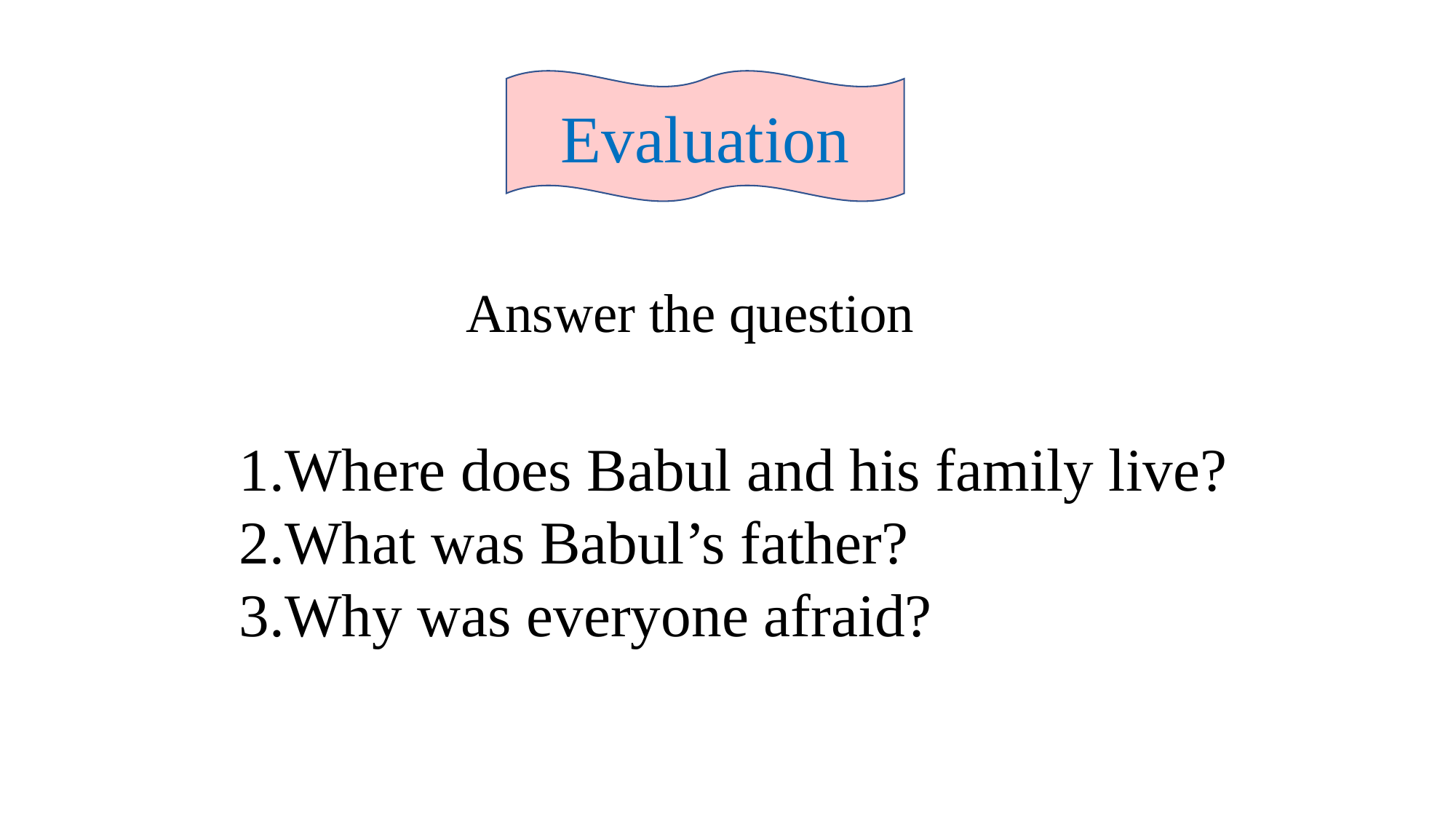

Evaluation
Answer the question
1.Where does Babul and his family live?
2.What was Babul’s father?
3.Why was everyone afraid?